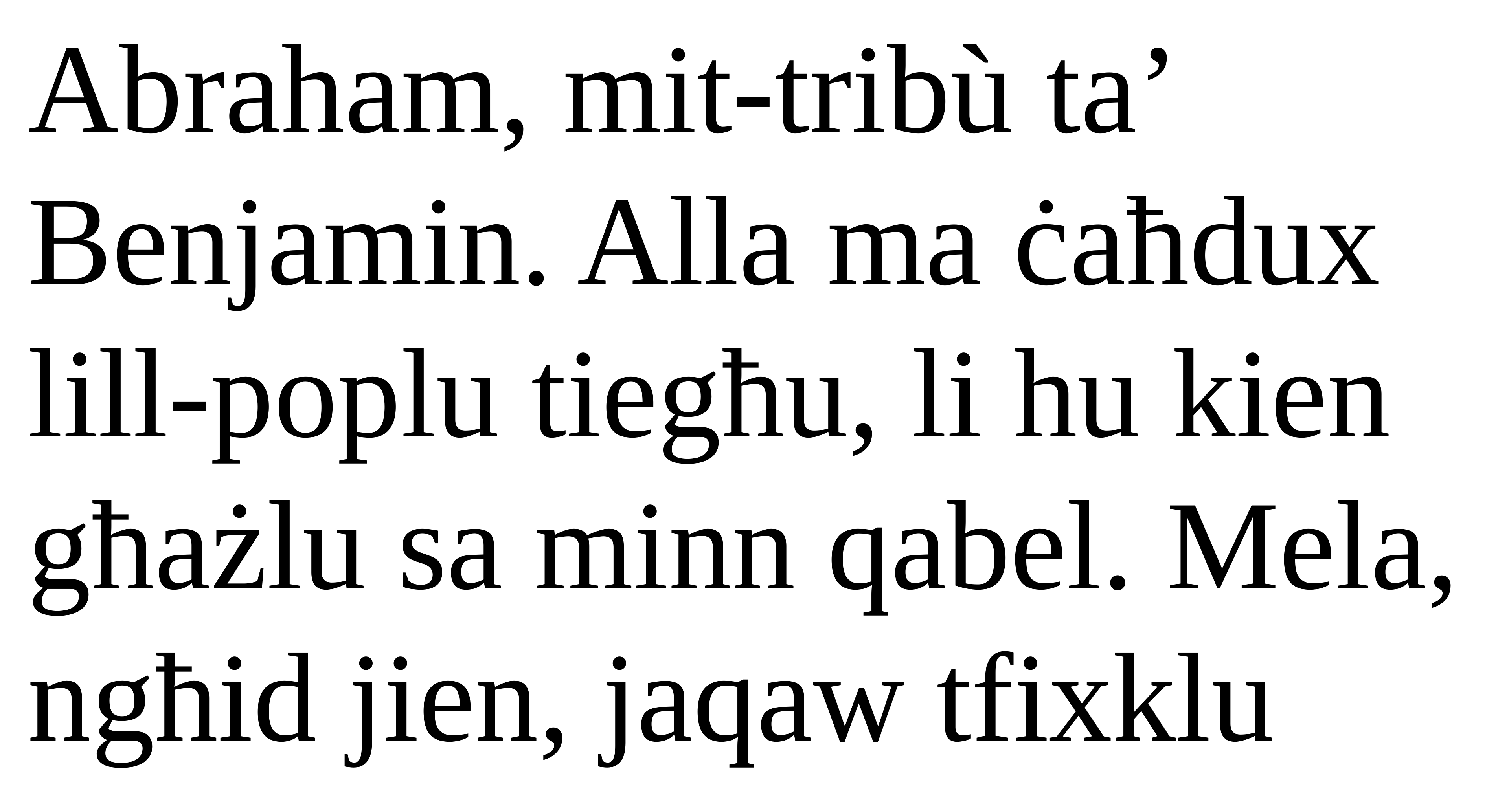

Abraham, mit-tribù ta’
Benjamin. Alla ma ċaħdux lill-poplu tiegħu, li hu kien għażlu sa minn qabel. Mela, ngħid jien, jaqaw tfixklu